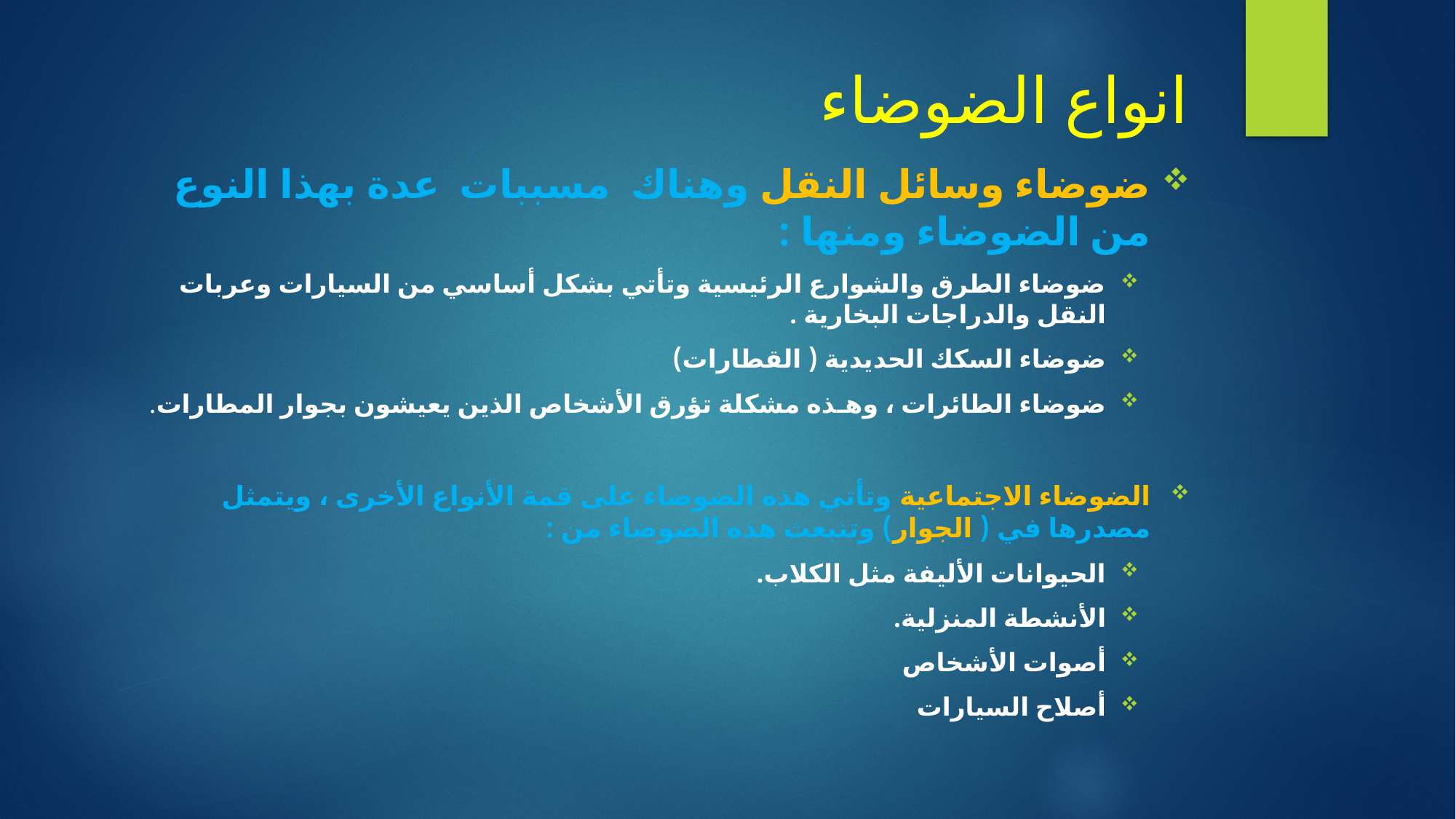

# انواع الضوضاء
ضوضاء وسائل النقل وهناك  مسببات  عدة بهذا النوع من الضوضاء ومنها :
ضوضاء الطرق والشوارع الرئيسية وتأتي بشكل أساسي من السيارات وعربات النقل والدراجات البخارية .
ضوضاء السكك الحديدية ( القطارات)
ضوضاء الطائرات ، وهـذه مشكلة تؤرق الأشخاص الذين يعيشون بجوار المطارات.

الضوضاء الاجتماعية وتأتي هذه الضوضاء على قمة الأنواع الأخرى ، ويتمثل مصدرها في ( الجوار) وتنبعث هذه الضوضاء من :
الحيوانات الأليفة مثل الكلاب.
الأنشطة المنزلية.
أصوات الأشخاص
أصلاح السيارات